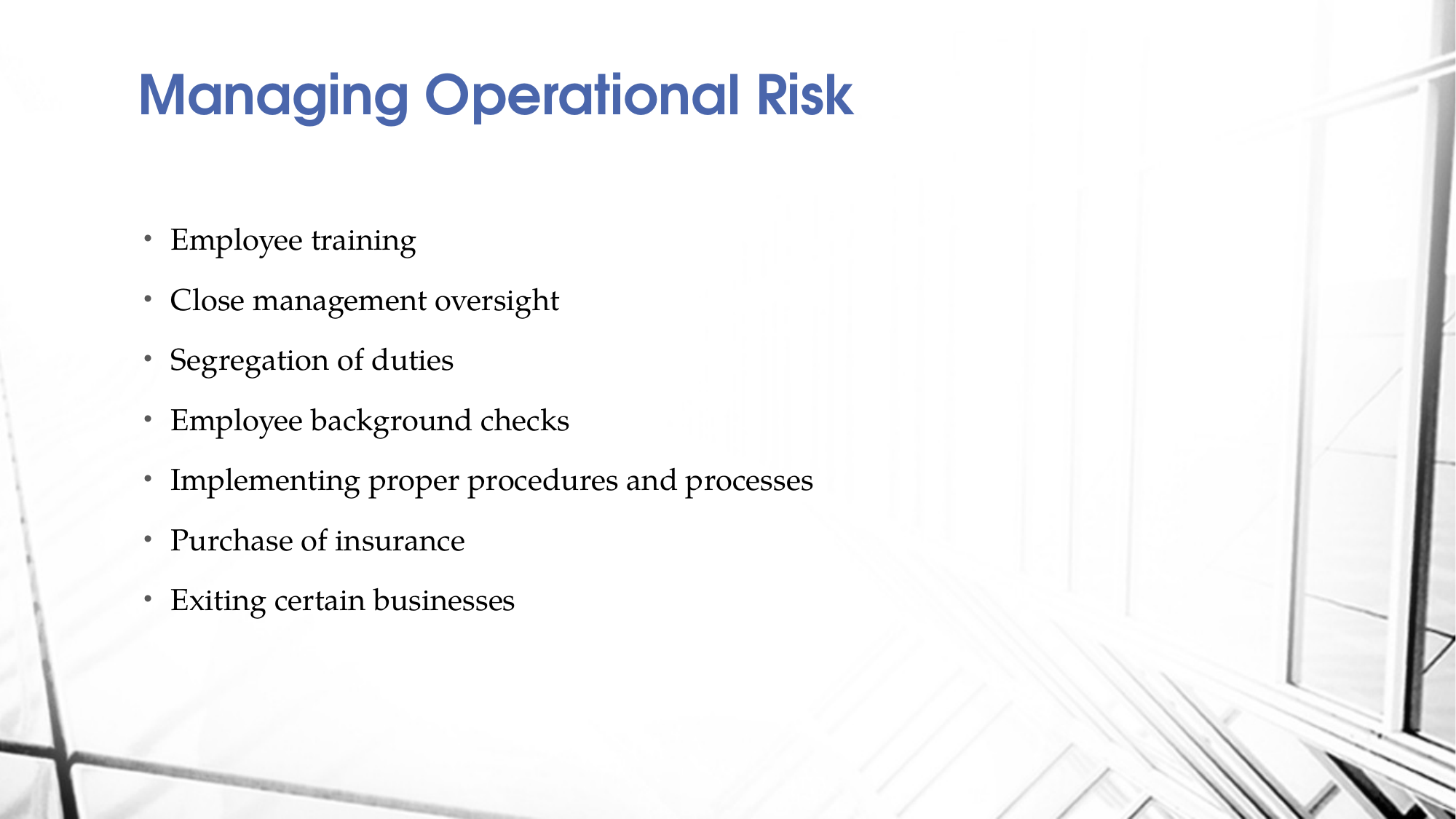

# Managing Operational Risk
Employee training
Close management oversight
Segregation of duties
Employee background checks
Implementing proper procedures and processes
Purchase of insurance
Exiting certain businesses